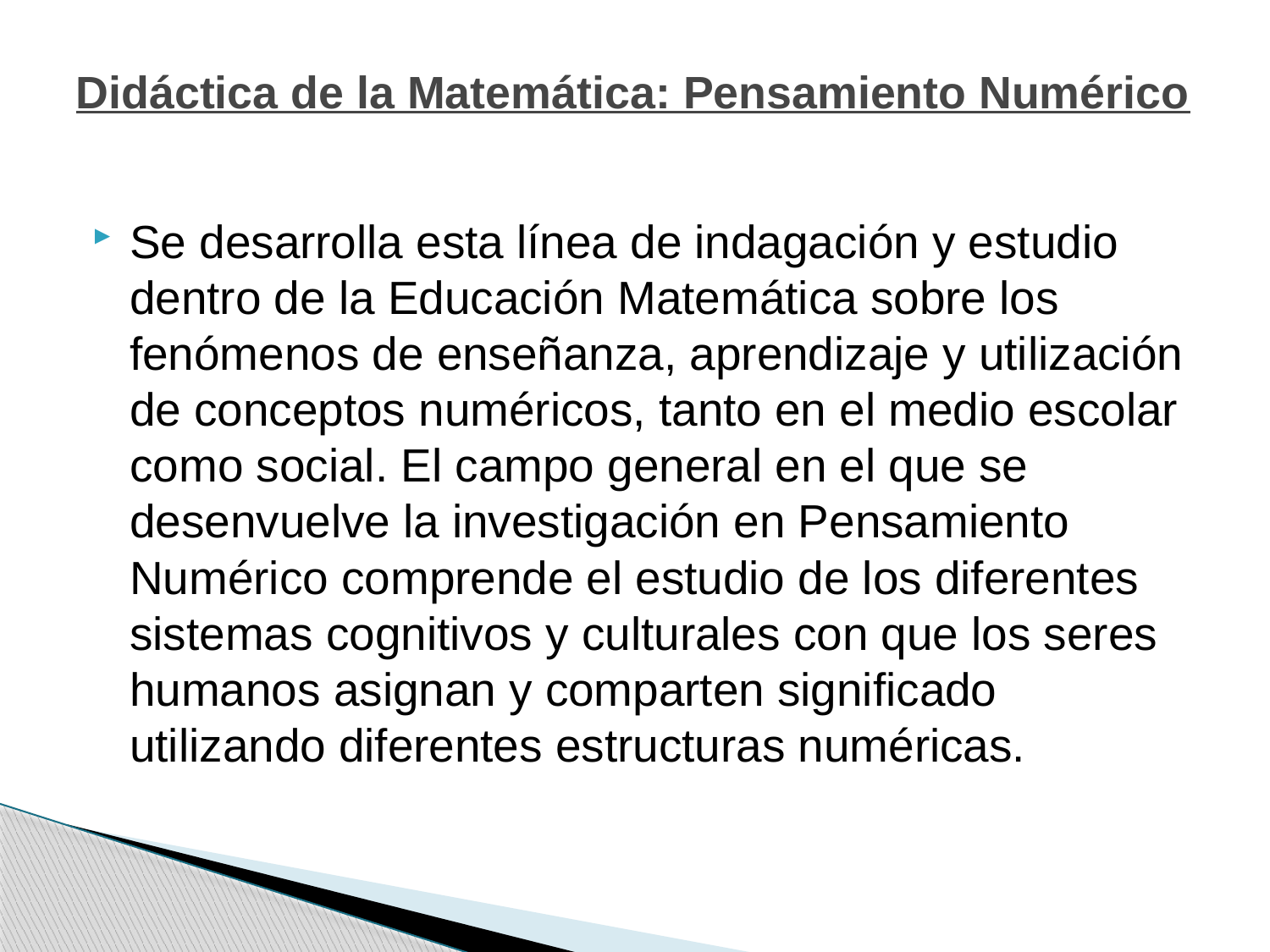

# Didáctica de la Matemática: Pensamiento Numérico
Se desarrolla esta línea de indagación y estudio dentro de la Educación Matemática sobre los fenómenos de enseñanza, aprendizaje y utilización de conceptos numéricos, tanto en el medio escolar como social. El campo general en el que se desenvuelve la investigación en Pensamiento Numérico comprende el estudio de los diferentes sistemas cognitivos y culturales con que los seres humanos asignan y comparten significado utilizando diferentes estructuras numéricas.